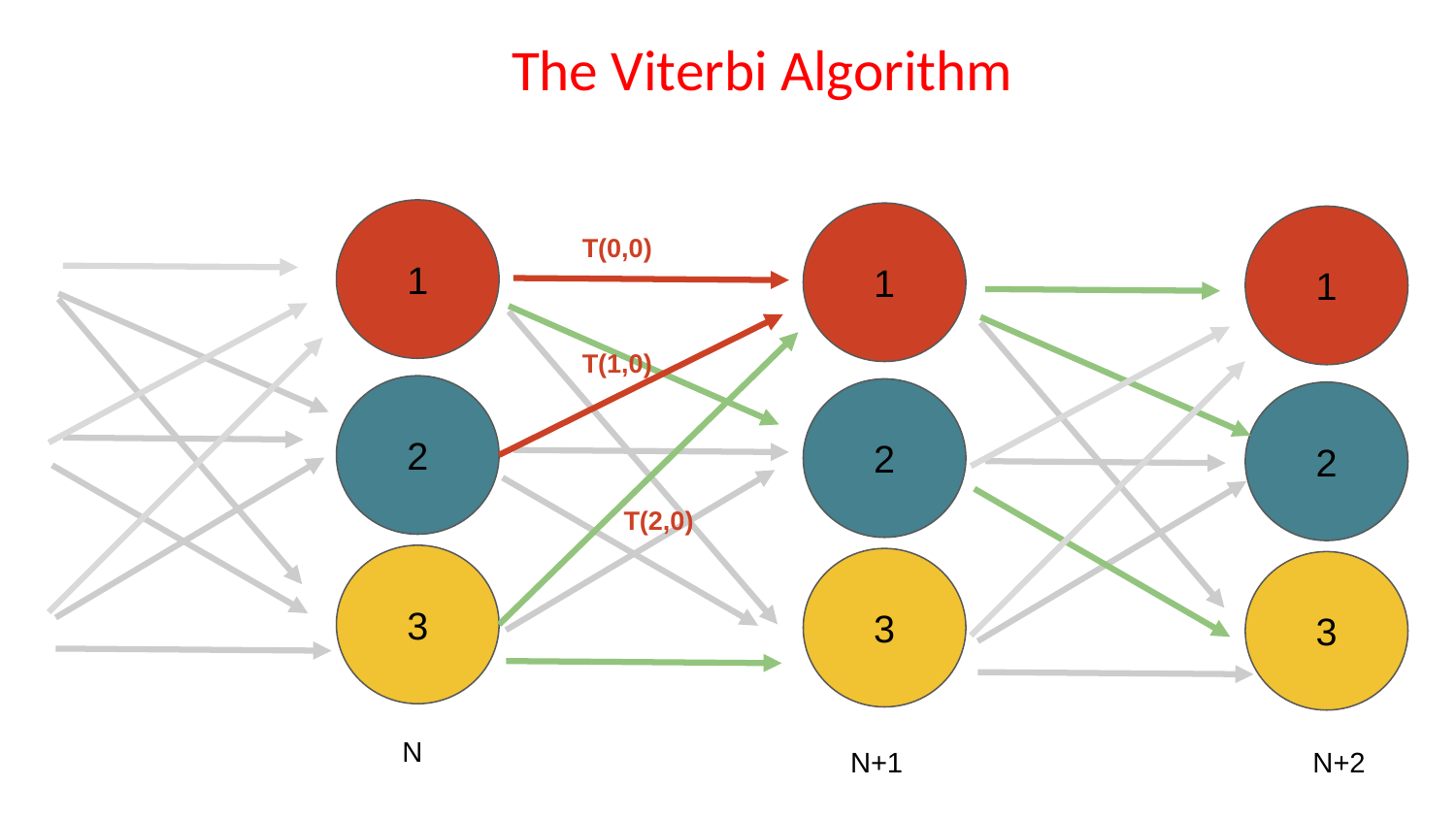

The Viterbi Algorithm
1
1
1
T(0,0)
T(1,0)
2
2
2
T(2,0)
3
3
3
N
N+1
N+2